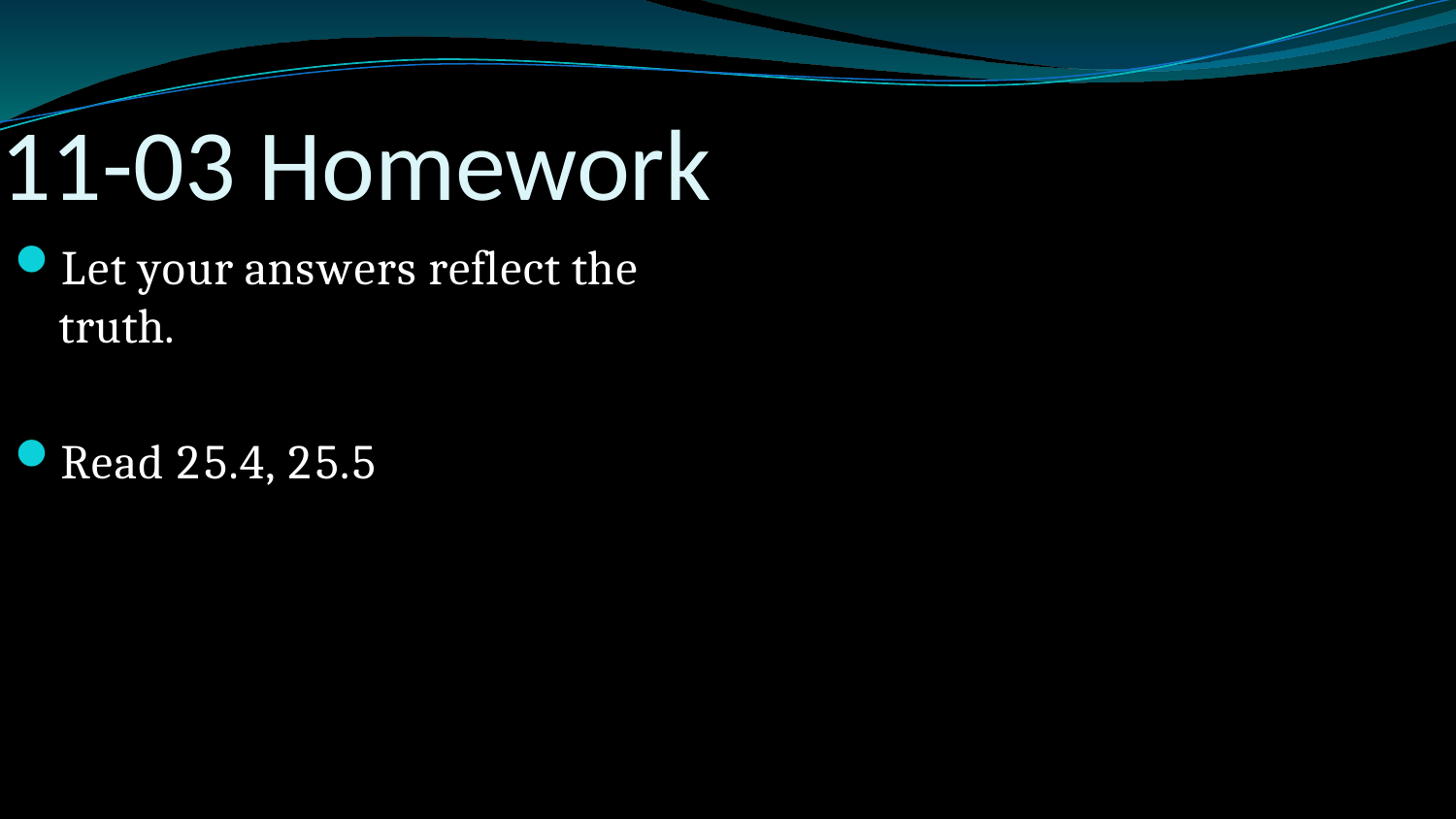

# 11-03 Homework
Let your answers reflect the truth.

Read 25.4, 25.5